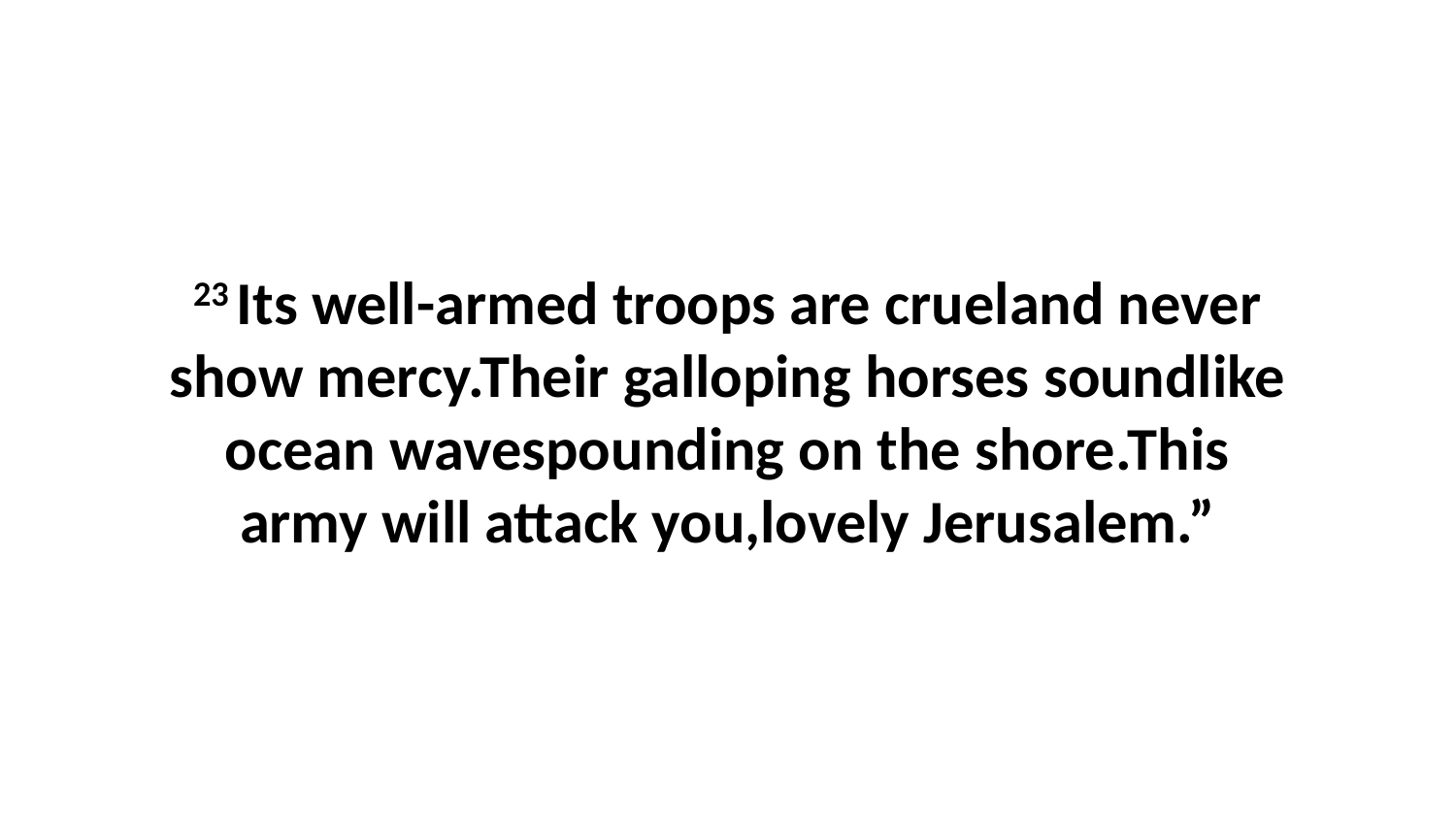

23 Its well-armed troops are crueland never show mercy.Their galloping horses soundlike ocean wavespounding on the shore.This army will attack you,lovely Jerusalem.”